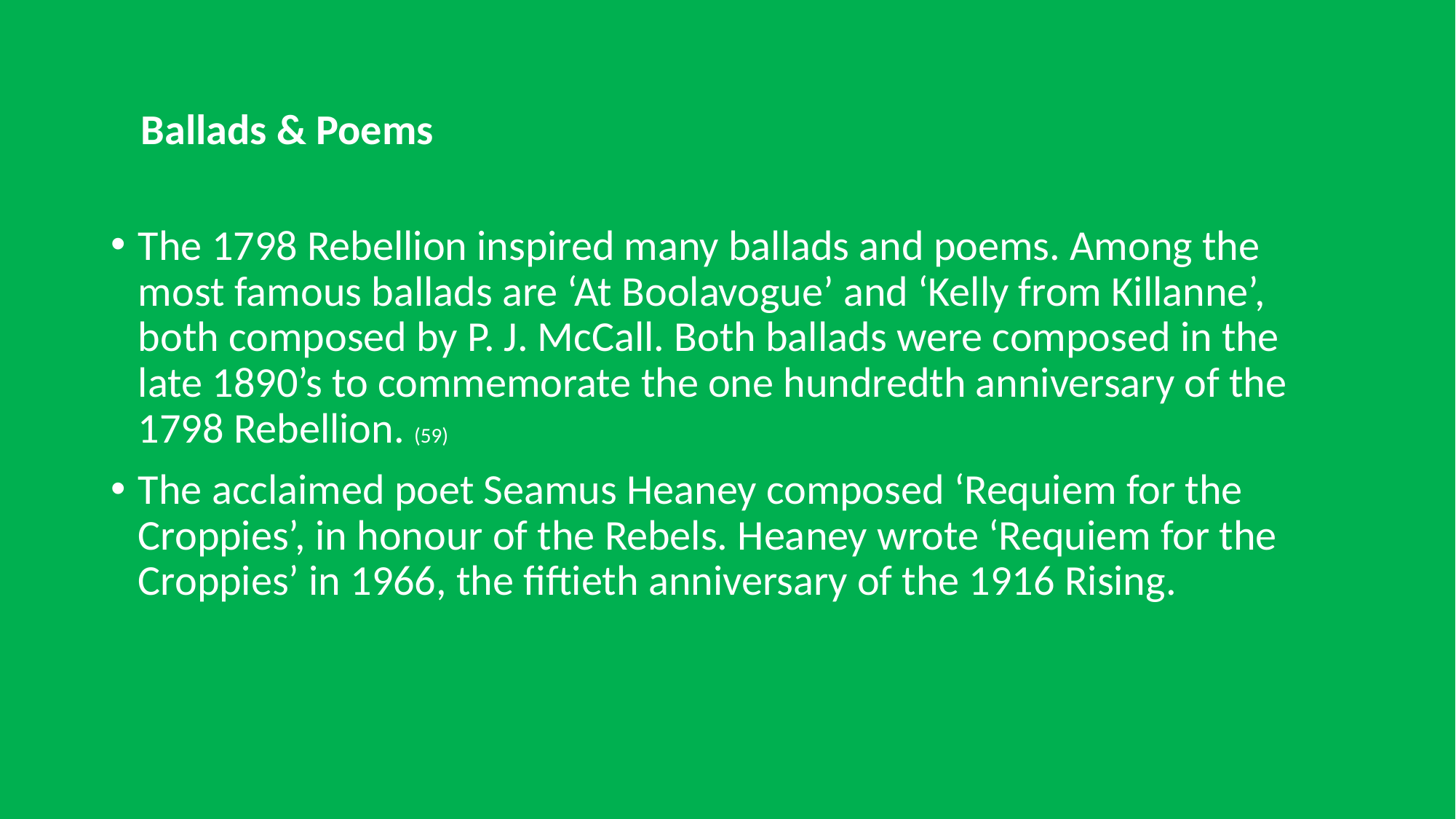

# Ballads & Poems
The 1798 Rebellion inspired many ballads and poems. Among the most famous ballads are ‘At Boolavogue’ and ‘Kelly from Killanne’, both composed by P. J. McCall. Both ballads were composed in the late 1890’s to commemorate the one hundredth anniversary of the 1798 Rebellion. (59)
The acclaimed poet Seamus Heaney composed ‘Requiem for the Croppies’, in honour of the Rebels. Heaney wrote ‘Requiem for the Croppies’ in 1966, the fiftieth anniversary of the 1916 Rising.